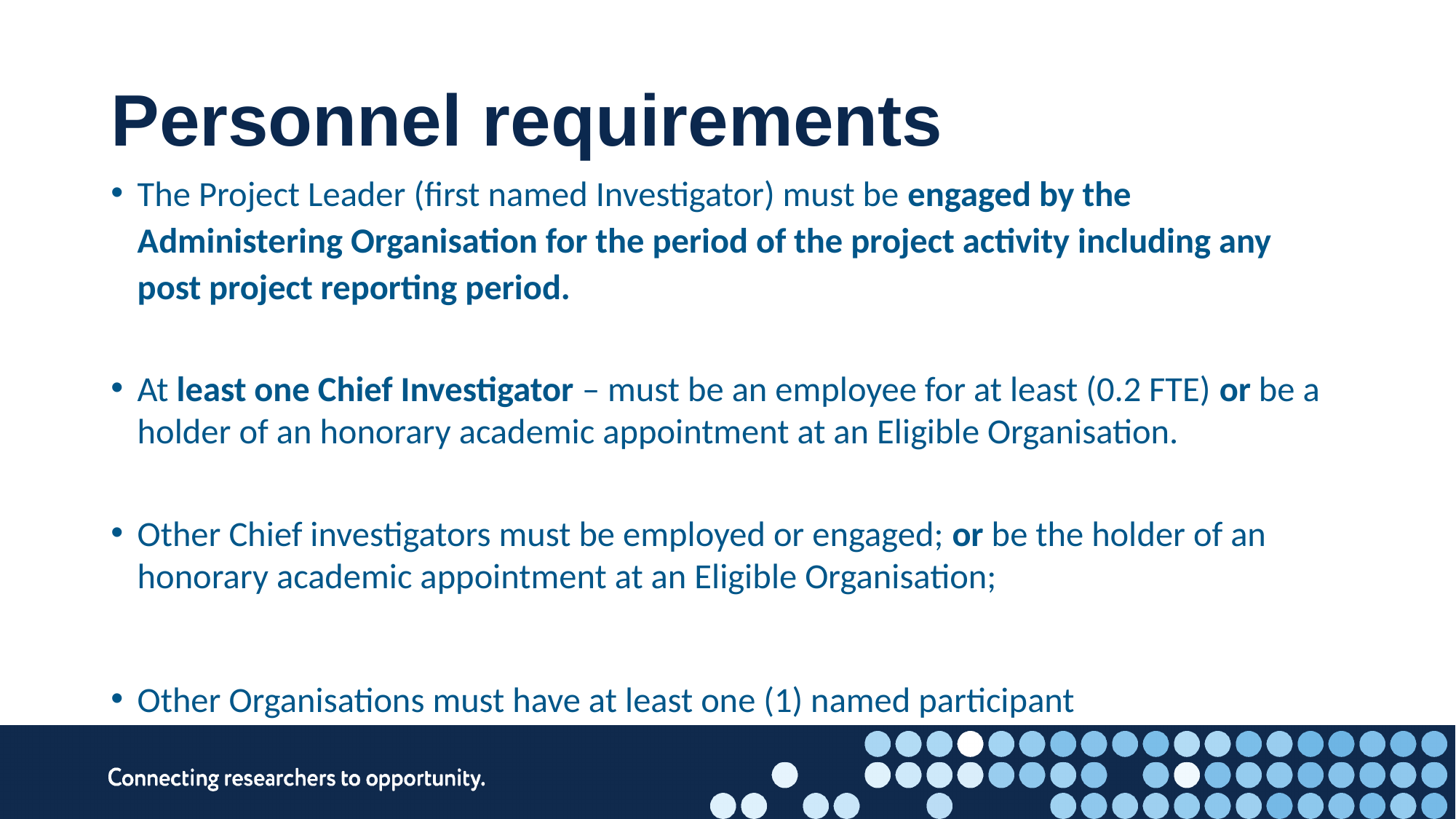

# Personnel requirements
The Project Leader (first named Investigator) must be engaged by the Administering Organisation for the period of the project activity including any post project reporting period.

At least one Chief Investigator – must be an employee for at least (0.2 FTE) or be a holder of an honorary academic appointment at an Eligible Organisation.

Other Chief investigators must be employed or engaged; or be the holder of an honorary academic appointment at an Eligible Organisation;

Other Organisations must have at least one (1) named participant